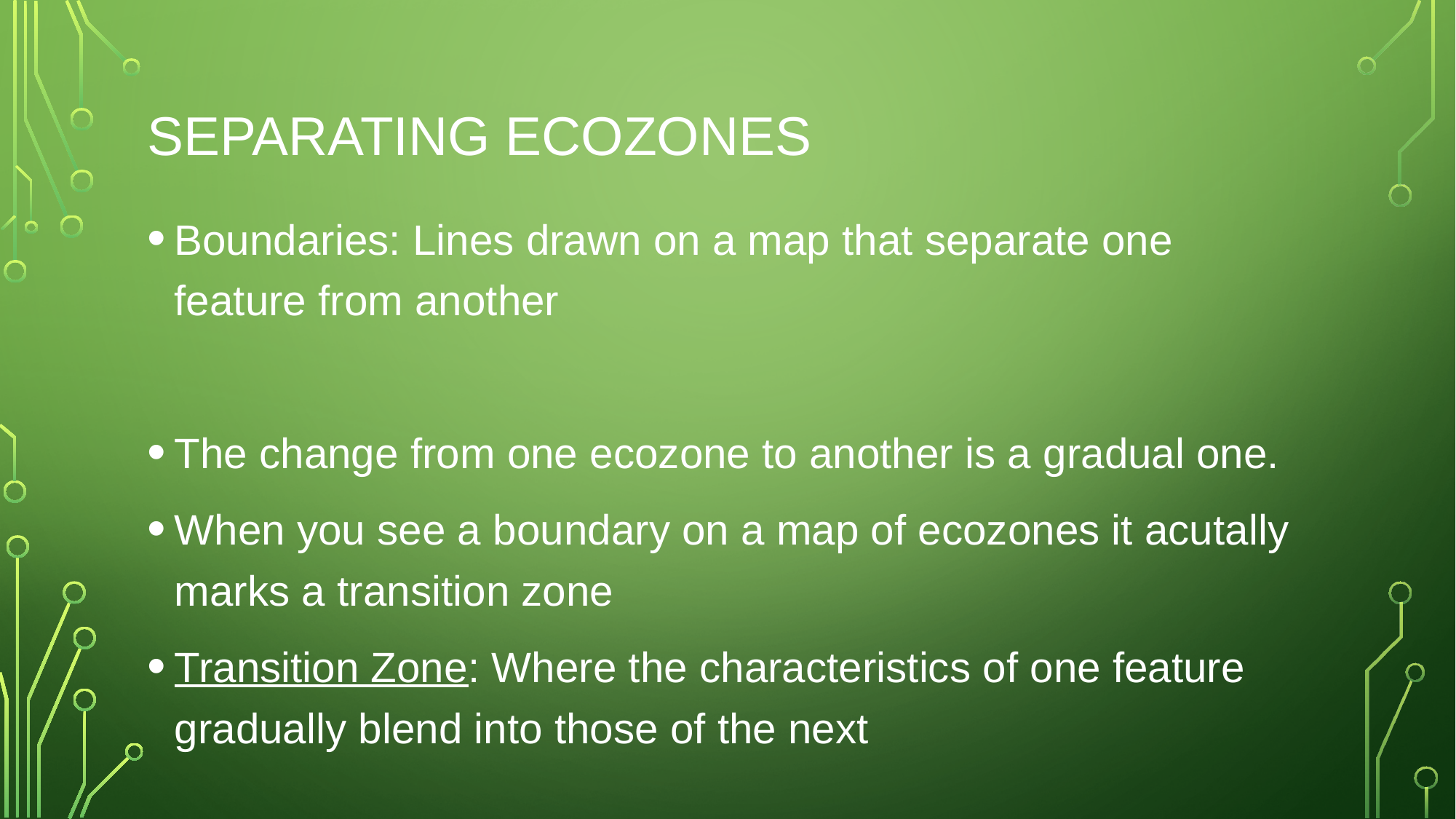

# Separating Ecozones
Boundaries: Lines drawn on a map that separate one feature from another

The change from one ecozone to another is a gradual one.
When you see a boundary on a map of ecozones it acutally marks a transition zone
Transition Zone: Where the characteristics of one feature gradually blend into those of the next